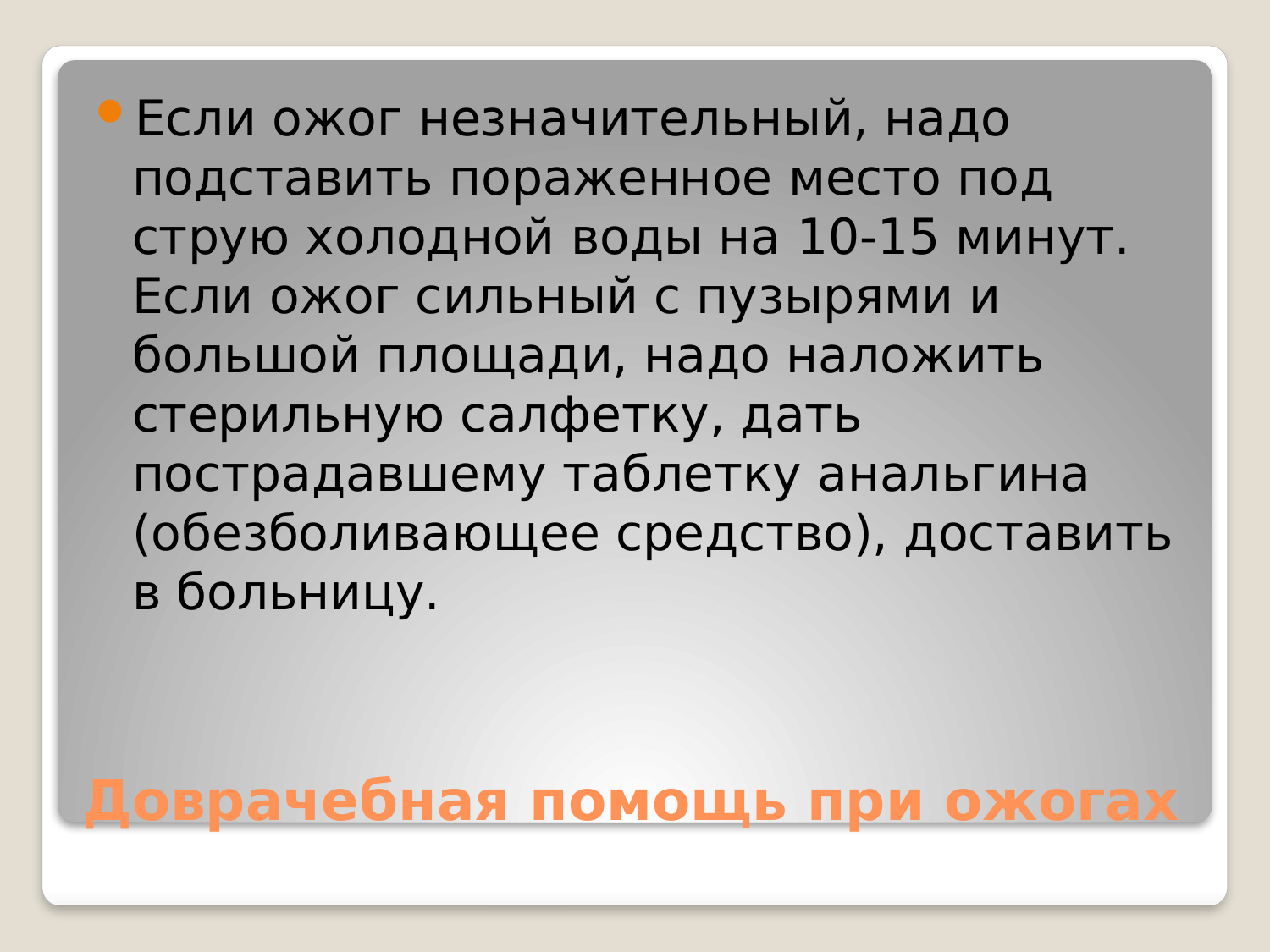

Если ожог незначительный, надо подставить пораженное место под струю холодной воды на 10-15 минут. Если ожог сильный с пузырями и большой площади, надо наложить стерильную салфетку, дать пострадавшему таблетку анальгина (обезболивающее средство), доставить в больницу.

# Доврачебная помощь при ожогах